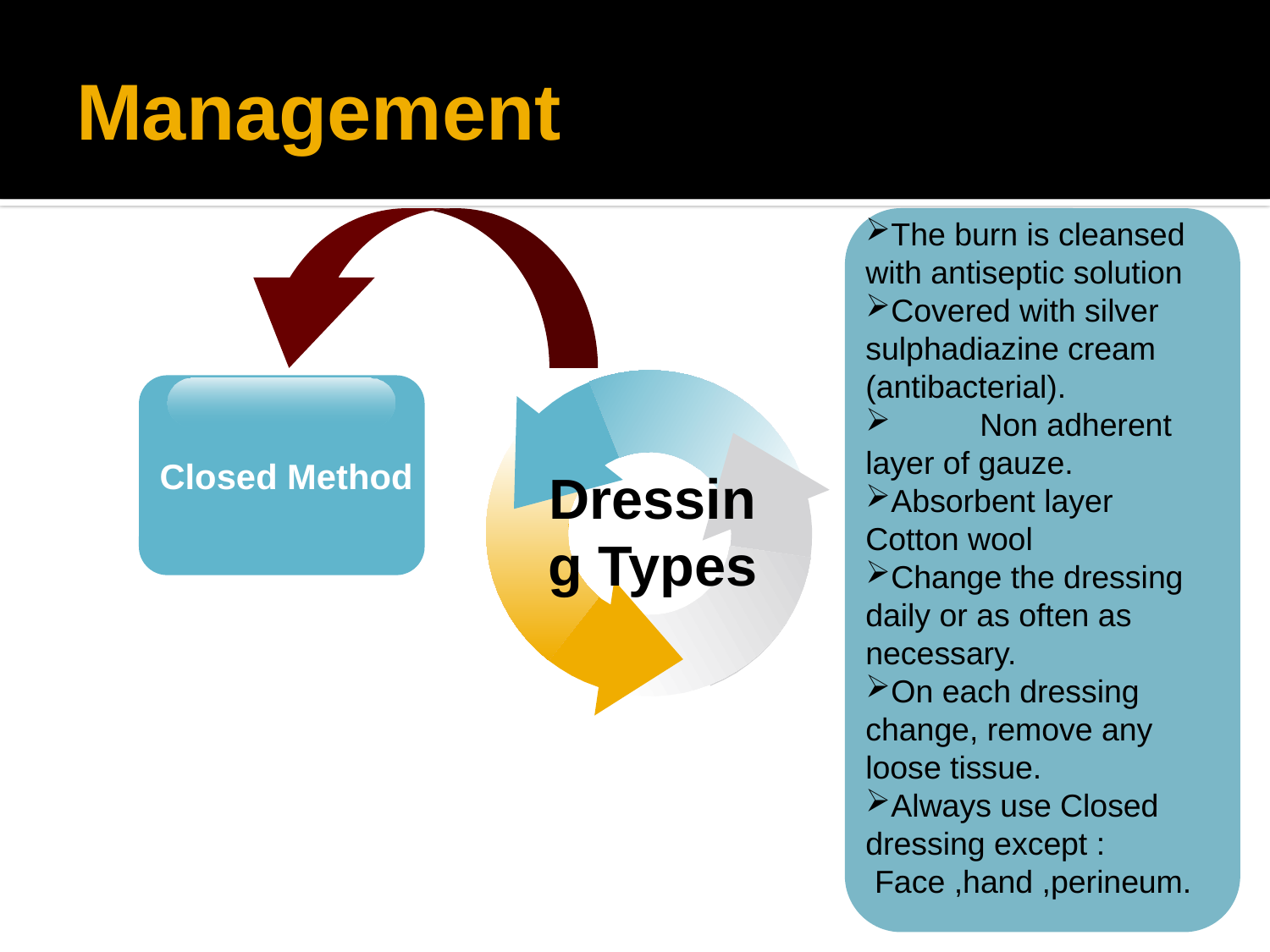

# Management

The burn is cleansed with antiseptic solution
Covered with silver sulphadiazine cream (antibacterial).
          Non adherent layer of gauze.
Absorbent layer  Cotton wool
Change the dressing daily or as often as necessary.
On each dressing change, remove any loose tissue.
Always use Closed dressing except :
 Face ,hand ,perineum.

Closed Method

Dressing Types